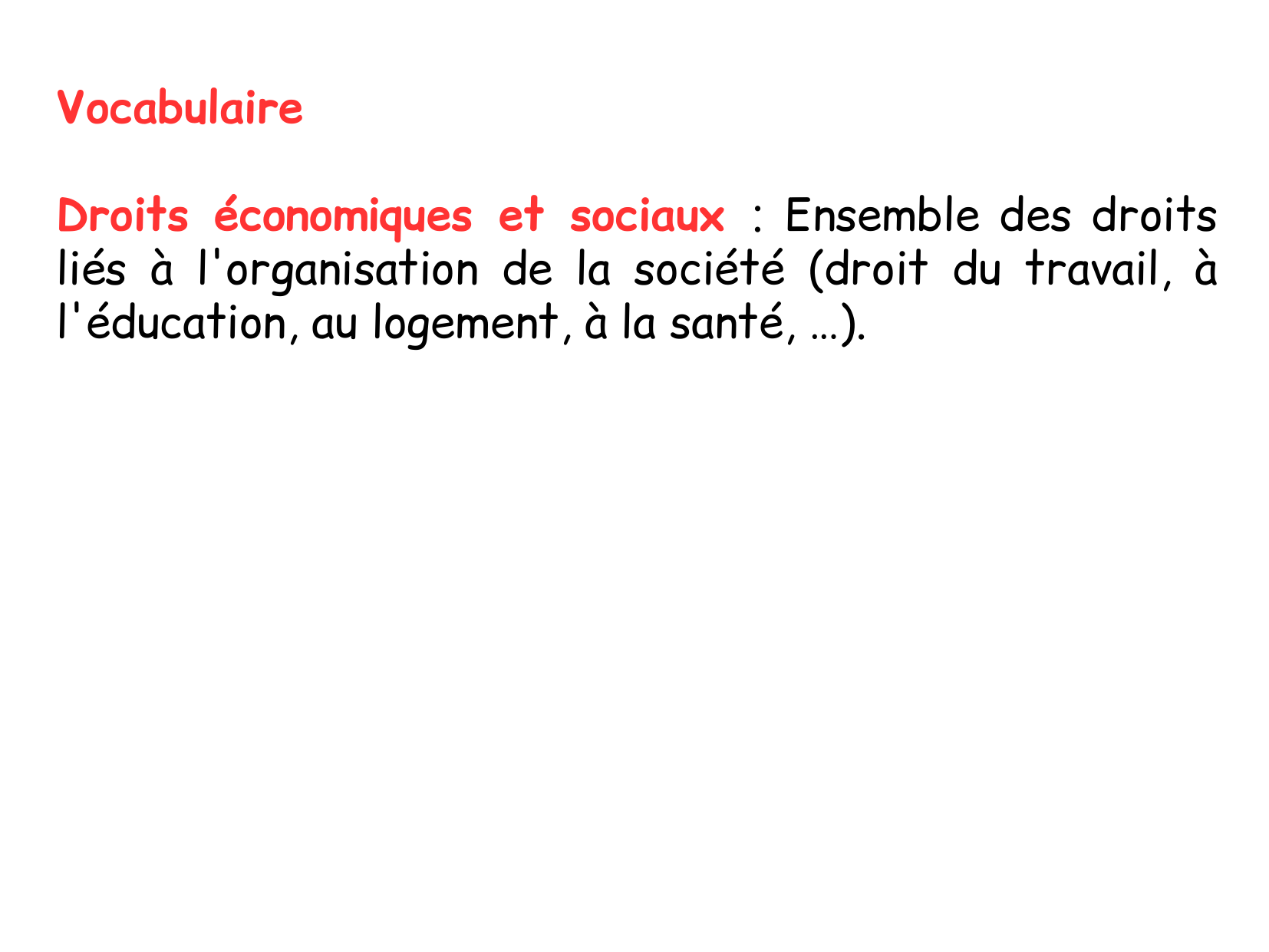

Vocabulaire

Droits économiques et sociaux : Ensemble des droits liés à l'organisation de la société (droit du travail, à l'éducation, au logement, à la santé, …).